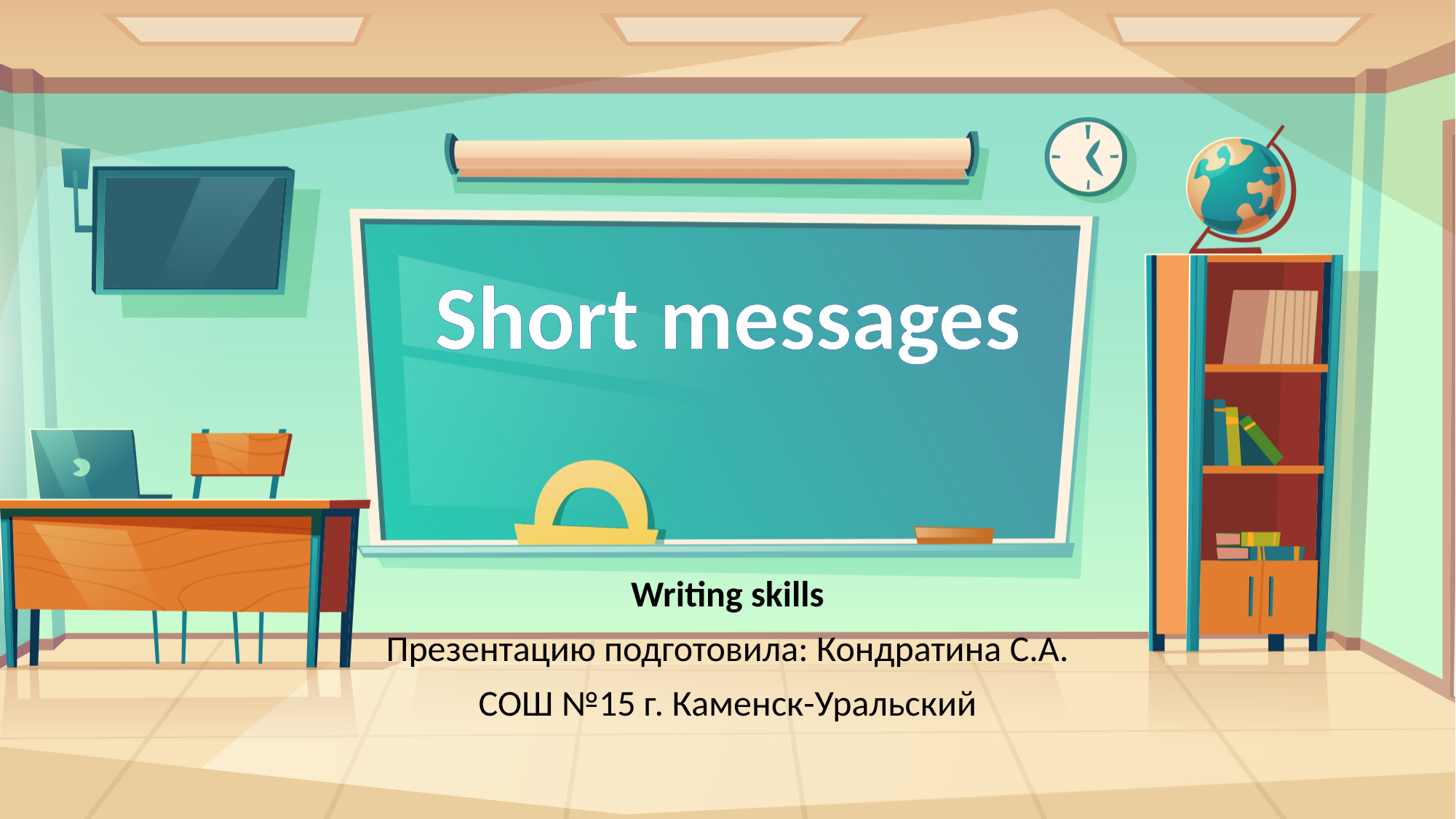

# Short messages
Writing skills
Презентацию подготовила: Кондратина С.А.
СОШ №15 г. Каменск-Уральский